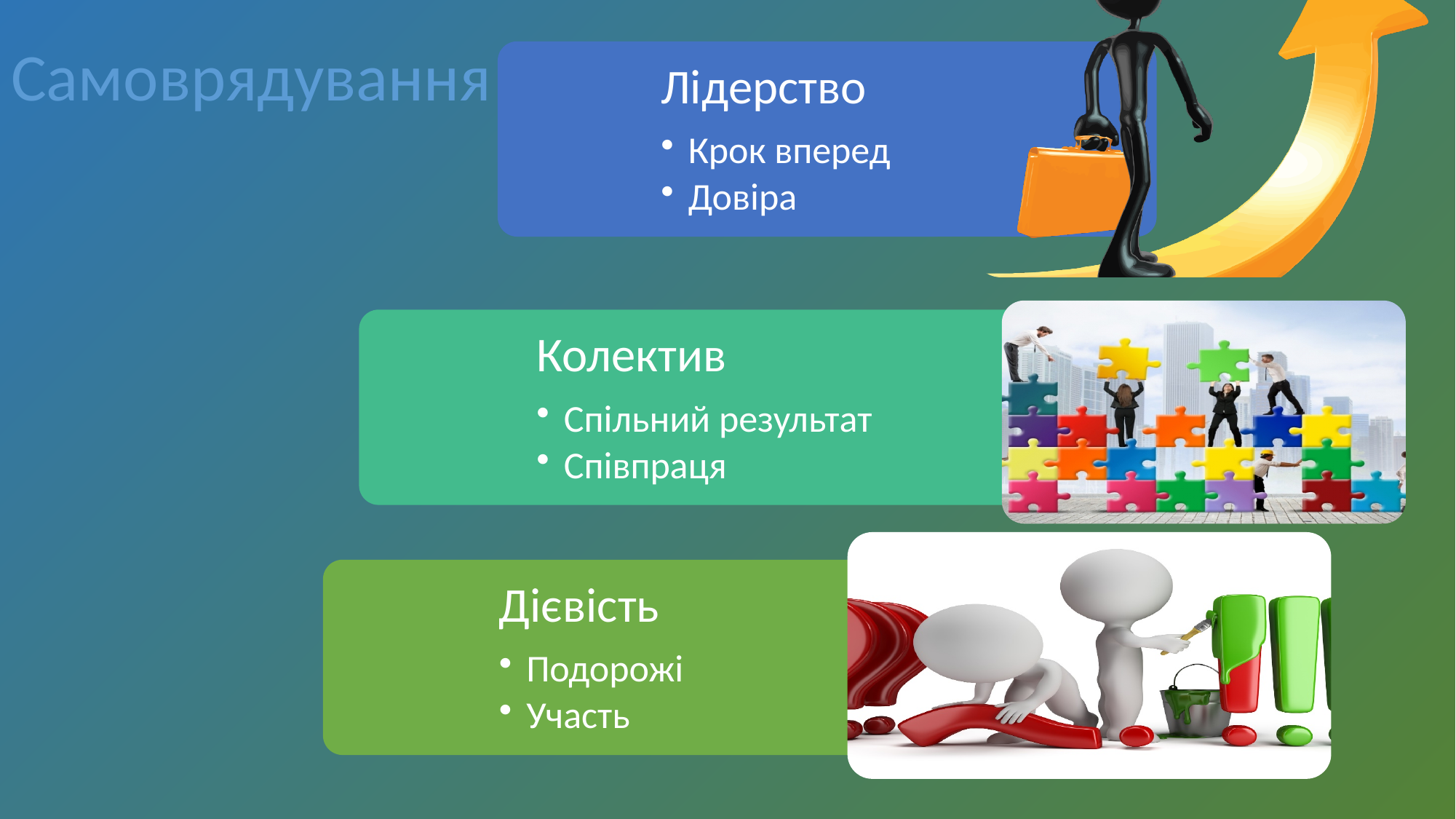

# Самоврядування
Лідерство
Крок вперед
Довіра
Колектив
Спільний результат
Співпраця
Дієвість
Подорожі
Участь